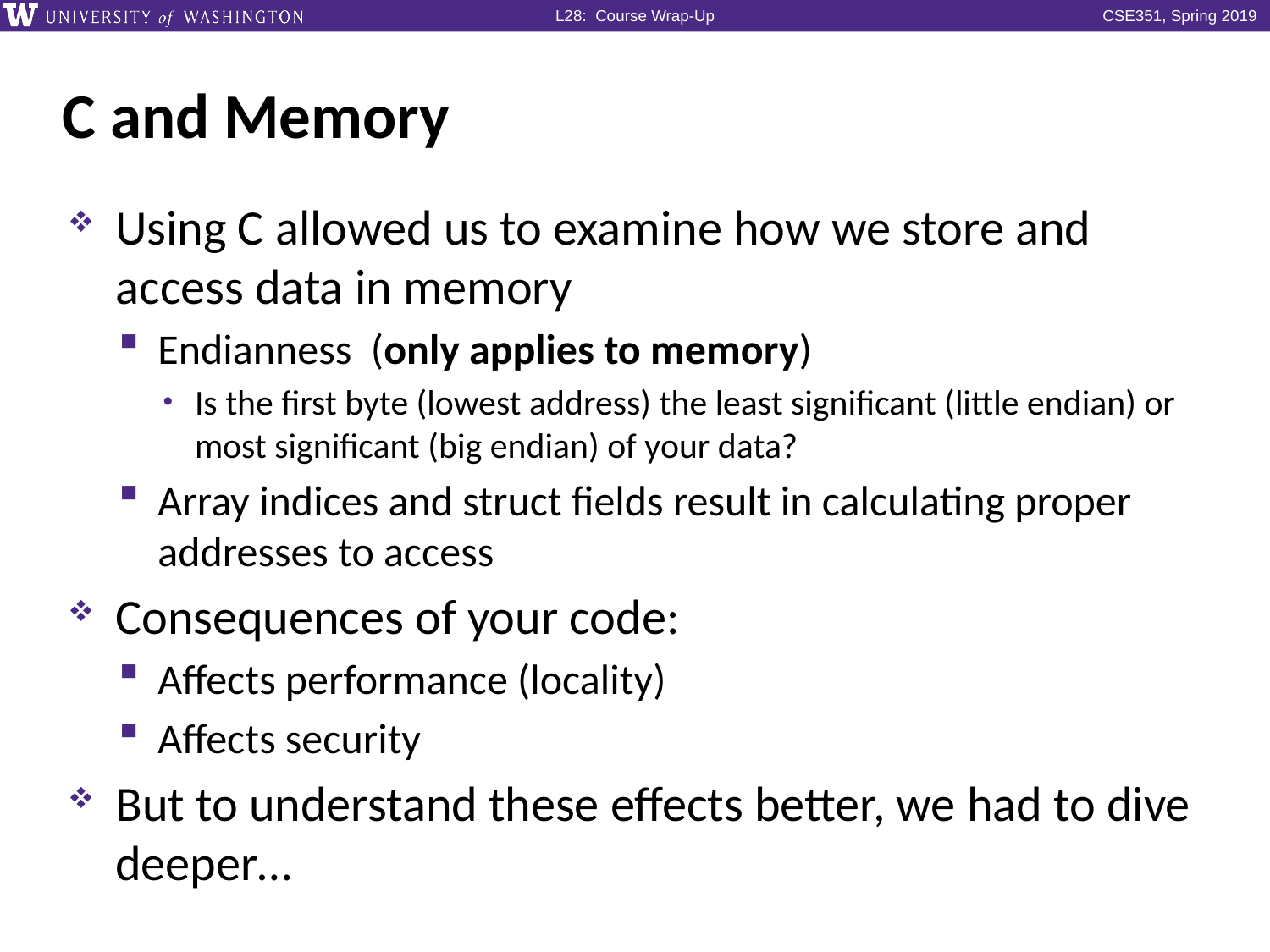

# C and Memory
Using C allowed us to examine how we store and access data in memory
Endianness  (only applies to memory)
Is the first byte (lowest address) the least significant (little endian) or most significant (big endian) of your data?
Array indices and struct fields result in calculating proper addresses to access
Consequences of your code:
Affects performance (locality)
Affects security
But to understand these effects better, we had to dive deeper…